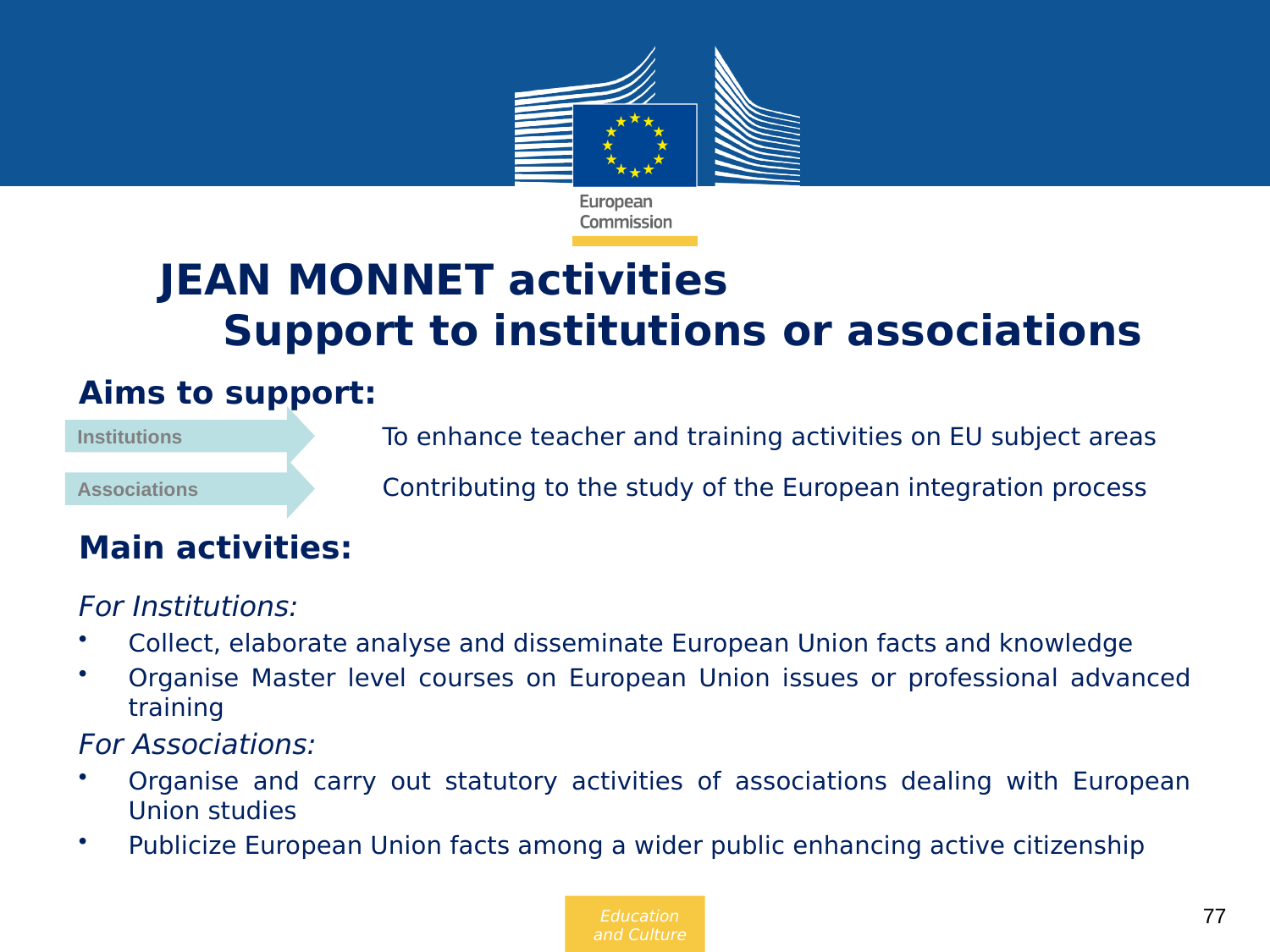

JEAN MONNET activities                               Support to institutions or associations
Aims to support:
			To enhance teacher and training activities on EU subject areas
			Contributing to the study of the European integration process

Main activities:

For Institutions:
Collect, elaborate analyse and disseminate European Union facts and knowledge
Organise Master level courses on European Union issues or professional advanced training
For Associations:
Organise and carry out statutory activities of associations dealing with European Union studies
Publicize European Union facts among a wider public enhancing active citizenship
Institutions
Associations
77